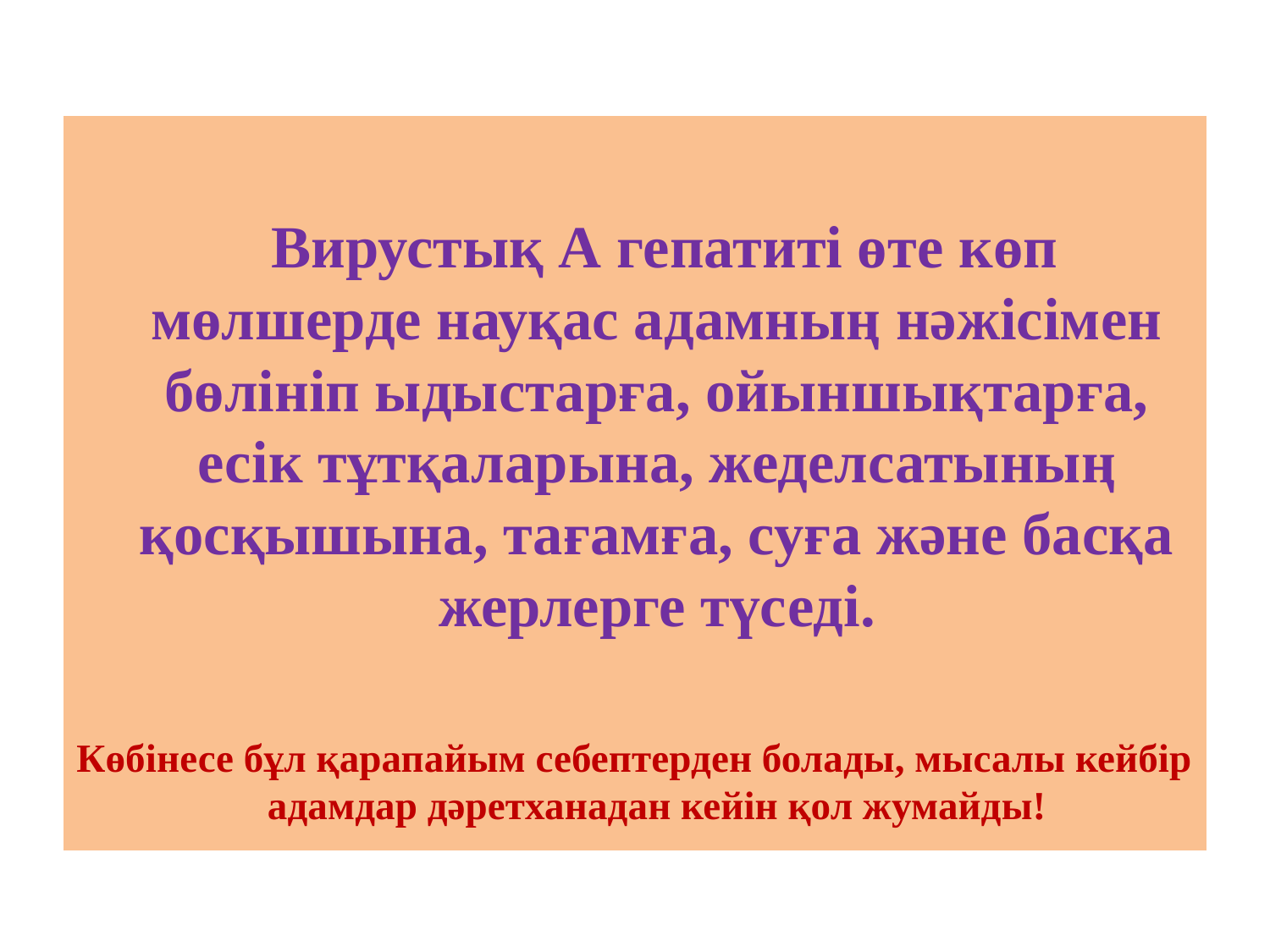

Вирустық А гепатиті өте көп мөлшерде науқас адамның нәжісімен бөлініп ыдыстарға, ойыншықтарға, есік тұтқаларына, жеделсатының қосқышына, тағамға, суға және басқа жерлерге түседі.

Көбінесе бұл қарапайым себептерден болады, мысалы кейбір адамдар дәретханадан кейін қол жумайды!